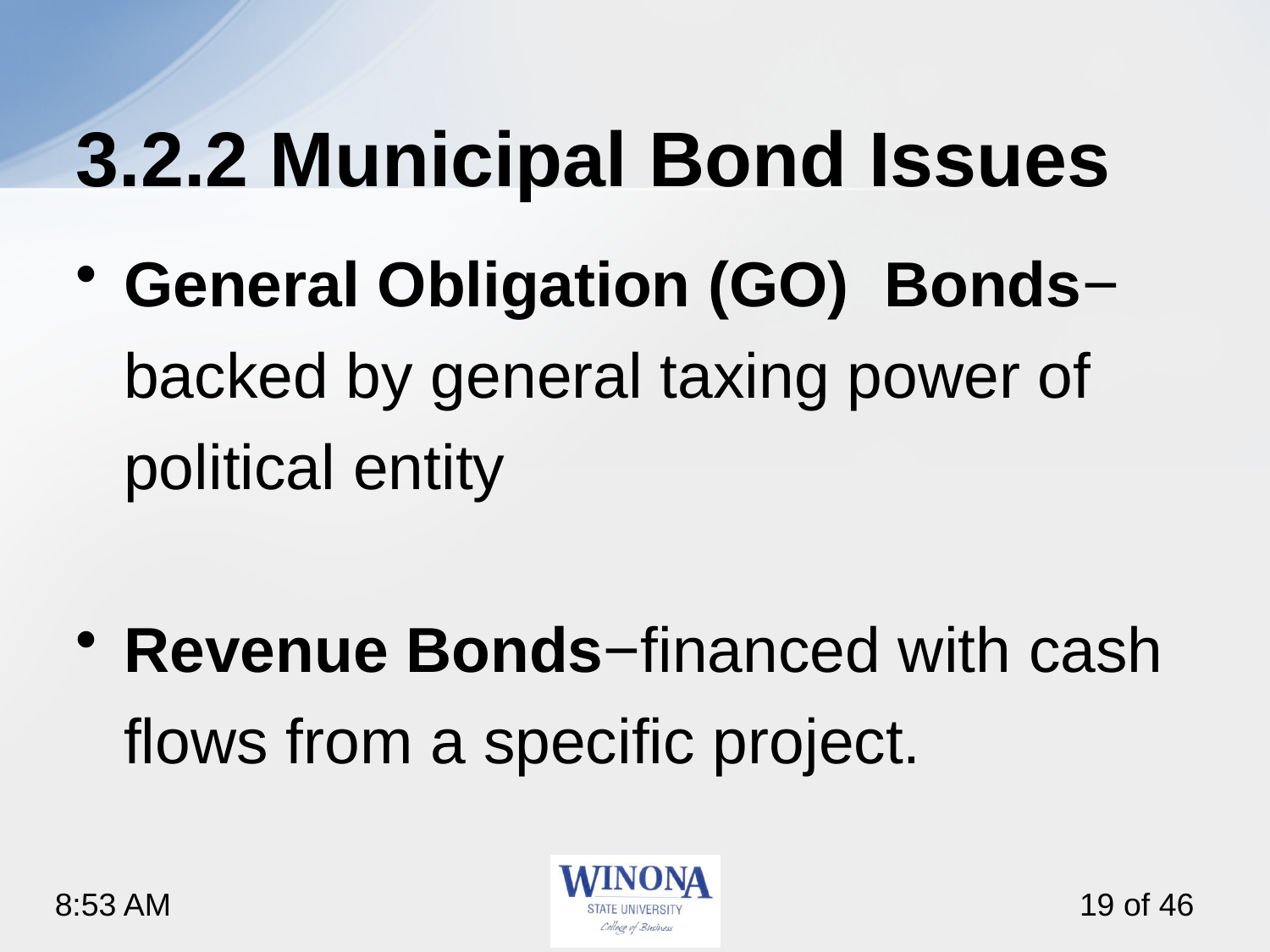

# 3.2.2 Municipal Bond Issues
General Obligation (GO)  Bonds− backed by general taxing power of political entity

Revenue Bonds−financed with cash flows from a specific project.